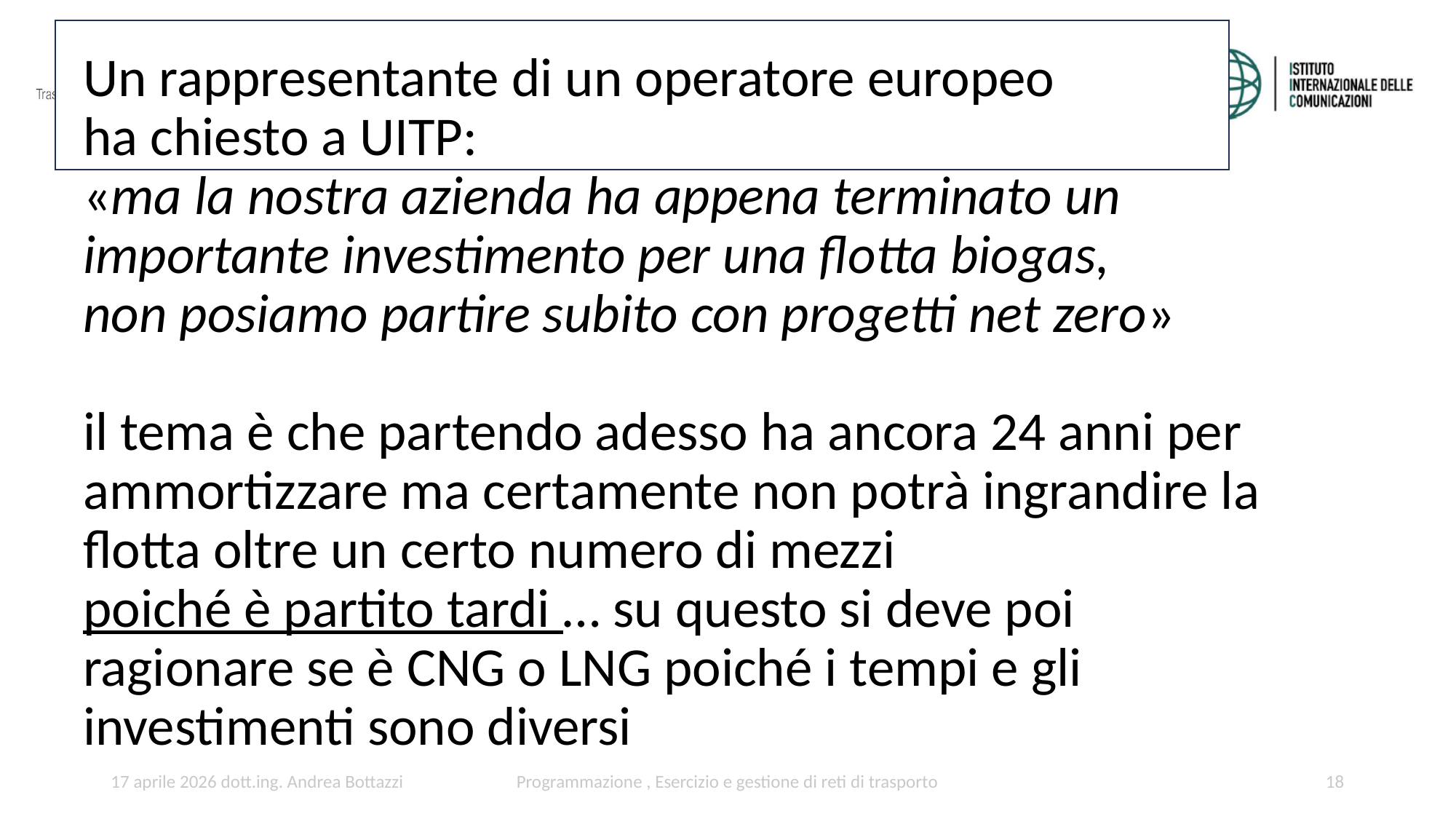

# Un rappresentante di un operatore europeo ha chiesto a UITP: «ma la nostra azienda ha appena terminato un importante investimento per una flotta biogas, non posiamo partire subito con progetti net zero» il tema è che partendo adesso ha ancora 24 anni per ammortizzare ma certamente non potrà ingrandire la flotta oltre un certo numero di mezzi poiché è partito tardi … su questo si deve poi ragionare se è CNG o LNG poiché i tempi e gli investimenti sono diversi
17 aprile 2026 dott.ing. Andrea Bottazzi
Programmazione , Esercizio e gestione di reti di trasporto
18